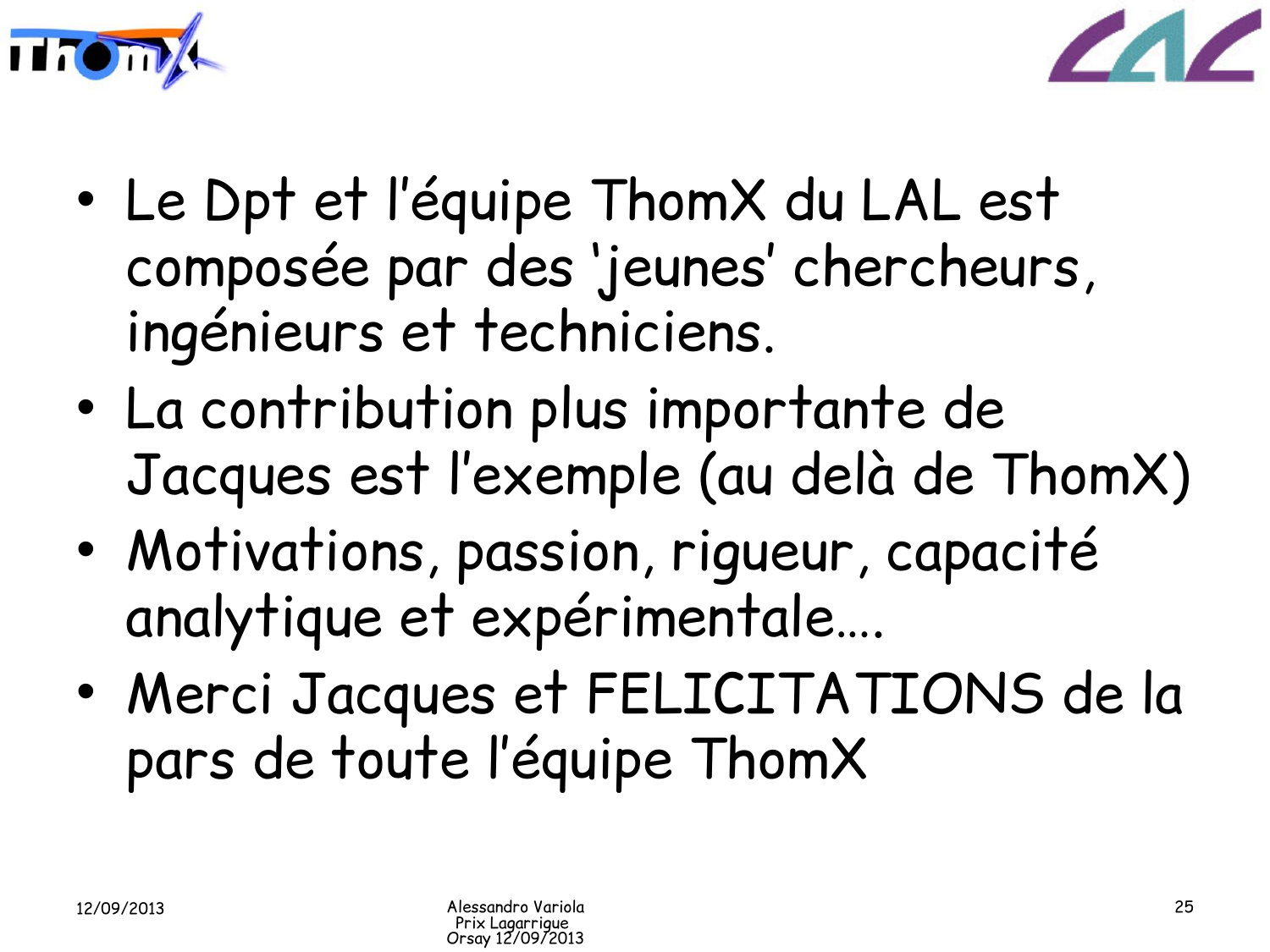

Le Dpt et l’équipe ThomX du LAL est composée par des ‘jeunes’ chercheurs, ingénieurs et techniciens.
La contribution plus importante de Jacques est l’exemple (au delà de ThomX)
Motivations, passion, rigueur, capacité analytique et expérimentale….
Merci Jacques et FELICITATIONS de la pars de toute l’équipe ThomX
12/09/2013
Alessandro Variola                                                     Prix Lagarrigue                                                     Orsay 12/09/2013
25